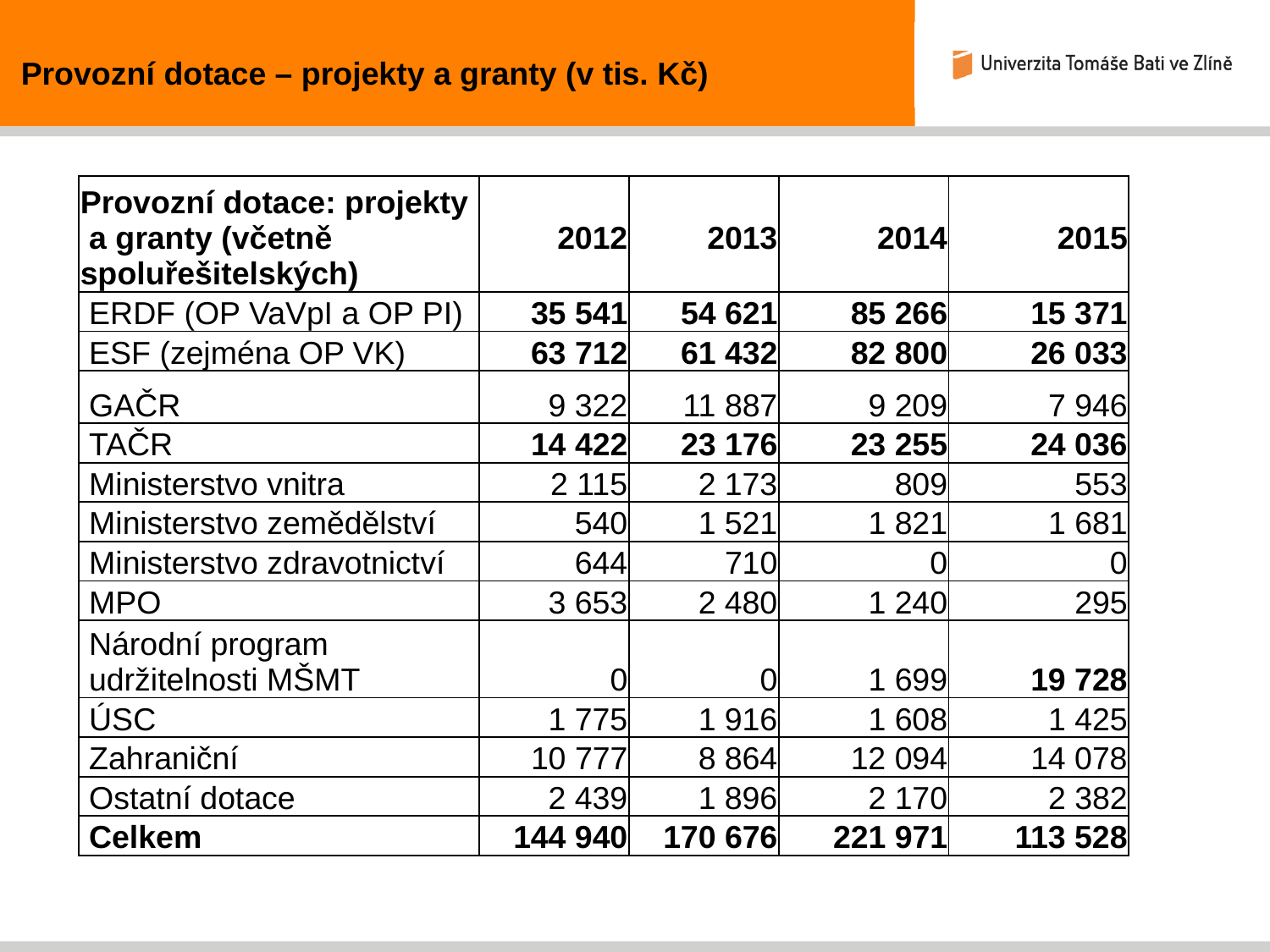

Provozní dotace – projekty a granty (v tis. Kč)
| Provozní dotace: projekty a granty (včetně spoluřešitelských) | 2012 | 2013 | 2014 | 2015 |
| --- | --- | --- | --- | --- |
| ERDF (OP VaVpI a OP PI) | 35 541 | 54 621 | 85 266 | 15 371 |
| ESF (zejména OP VK) | 63 712 | 61 432 | 82 800 | 26 033 |
| GAČR | 9 322 | 11 887 | 9 209 | 7 946 |
| TAČR | 14 422 | 23 176 | 23 255 | 24 036 |
| Ministerstvo vnitra | 2 115 | 2 173 | 809 | 553 |
| Ministerstvo zemědělství | 540 | 1 521 | 1 821 | 1 681 |
| Ministerstvo zdravotnictví | 644 | 710 | 0 | 0 |
| MPO | 3 653 | 2 480 | 1 240 | 295 |
| Národní program udržitelnosti MŠMT | 0 | 0 | 1 699 | 19 728 |
| ÚSC | 1 775 | 1 916 | 1 608 | 1 425 |
| Zahraniční | 10 777 | 8 864 | 12 094 | 14 078 |
| Ostatní dotace | 2 439 | 1 896 | 2 170 | 2 382 |
| Celkem | 144 940 | 170 676 | 221 971 | 113 528 |